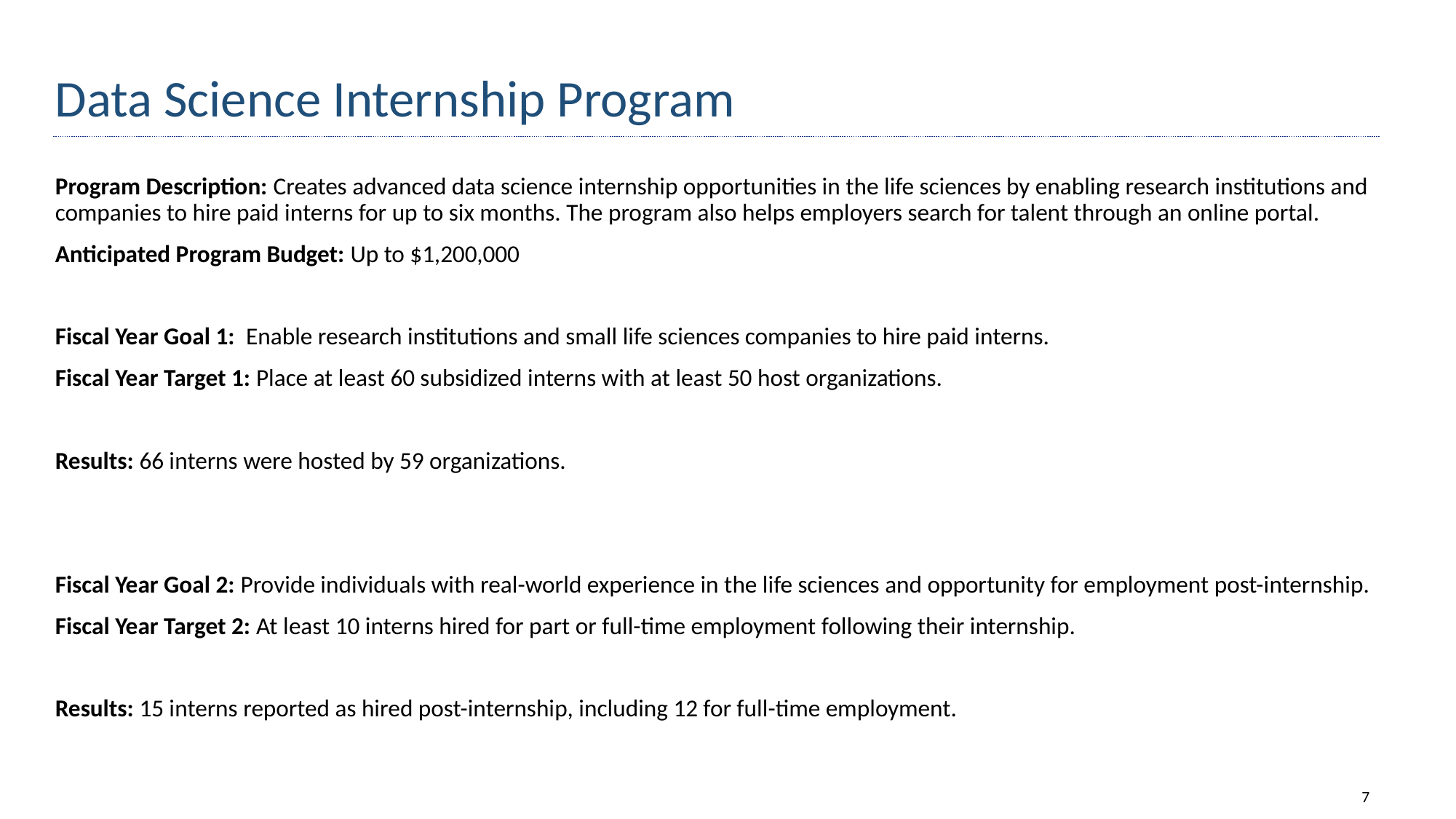

# Data Science Internship Program
Program Description: Creates advanced data science internship opportunities in the life sciences by enabling research institutions and companies to hire paid interns for up to six months. The program also helps employers search for talent through an online portal.
Anticipated Program Budget: Up to $1,200,000

Fiscal Year Goal 1:  Enable research institutions and small life sciences companies to hire paid interns.
Fiscal Year Target 1: Place at least 60 subsidized interns with at least 50 host organizations.

Results: 66 interns were hosted by 59 organizations.

Fiscal Year Goal 2: Provide individuals with real-world experience in the life sciences and opportunity for employment post-internship.
Fiscal Year Target 2: At least 10 interns hired for part or full-time employment following their internship.

Results: 15 interns reported as hired post-internship, including 12 for full-time employment.